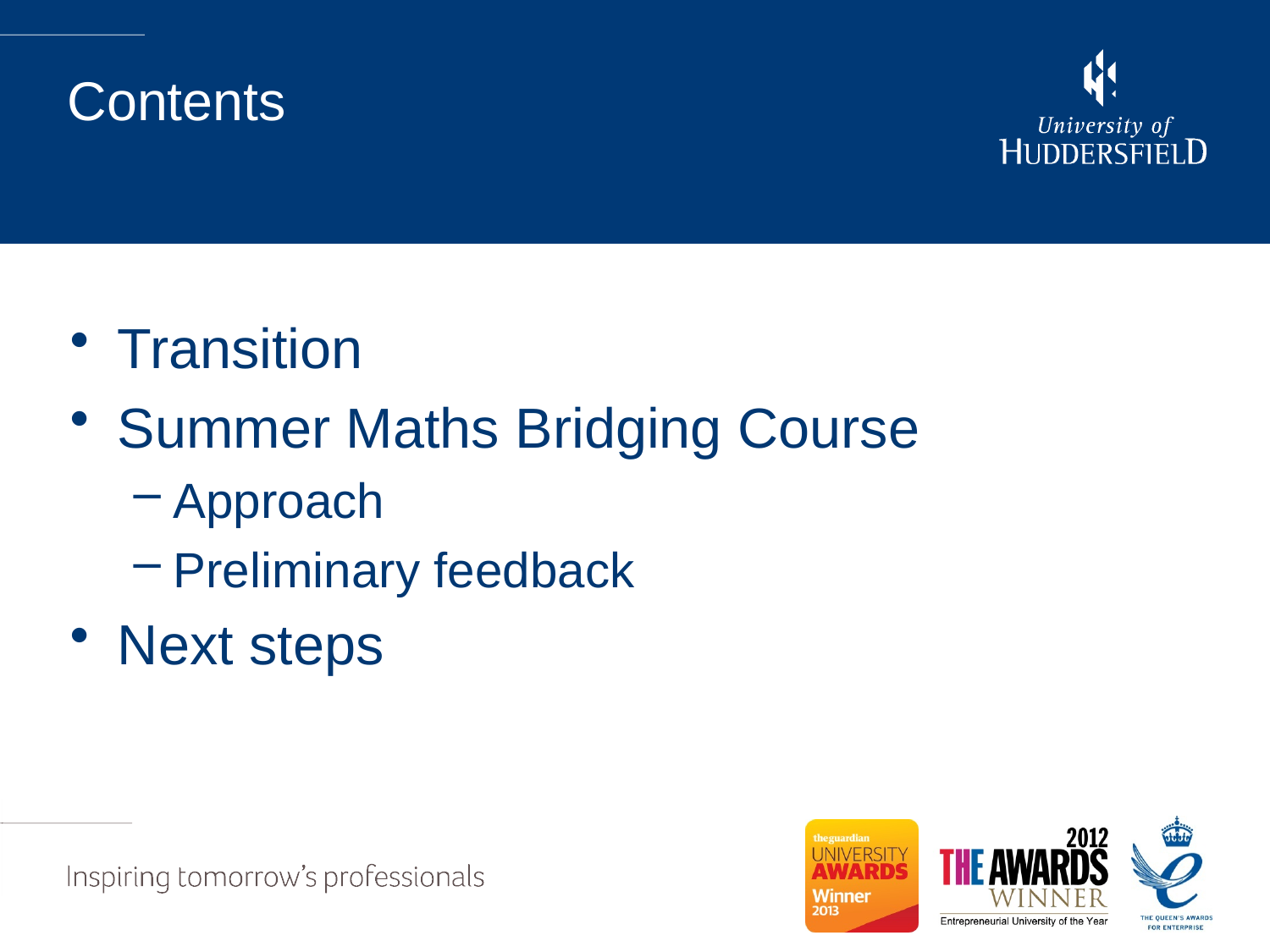

# Contents
Transition
Summer Maths Bridging Course
Approach
Preliminary feedback
Next steps